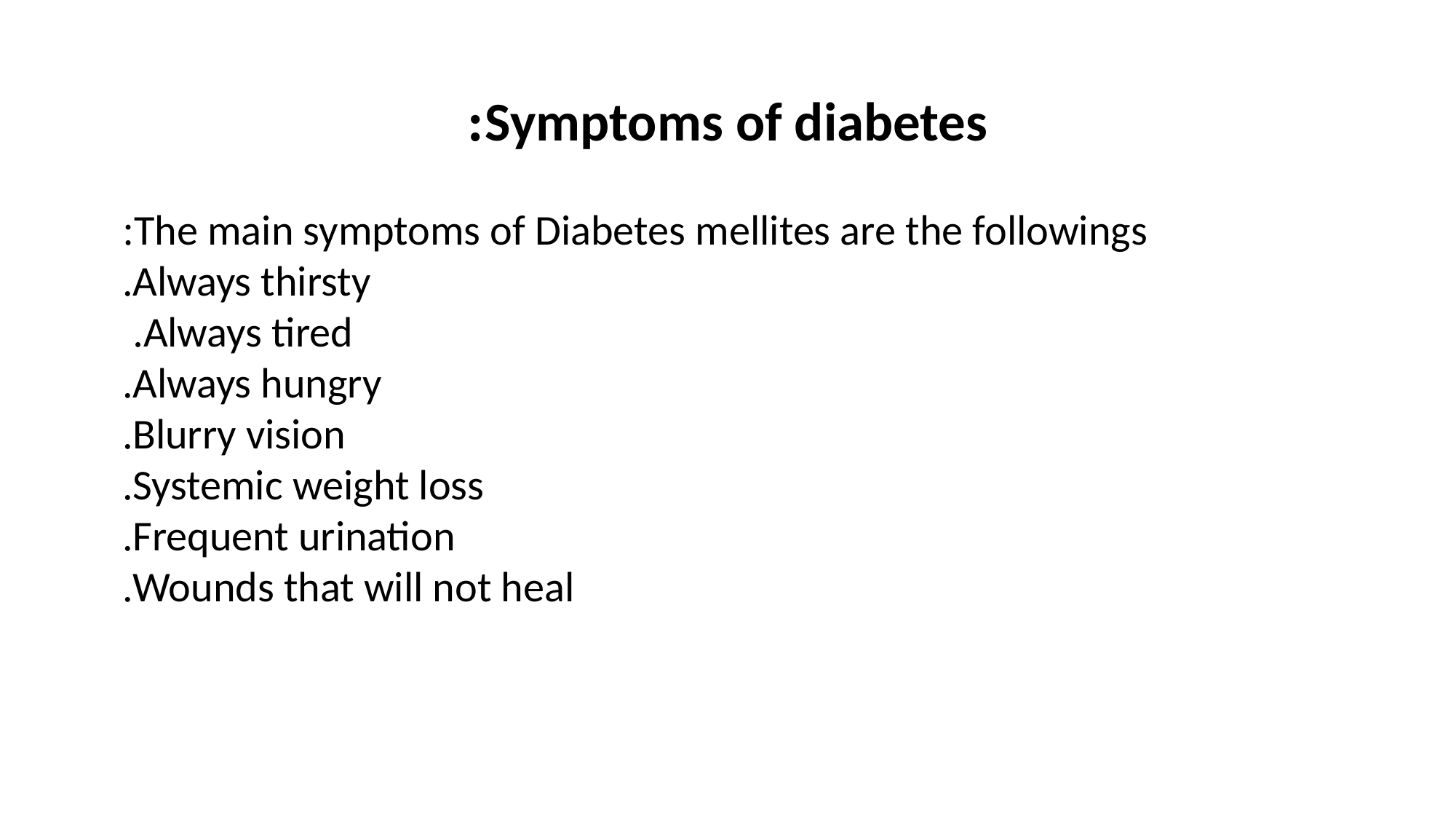

Symptoms of diabetes:

The main symptoms of Diabetes mellites are the followings:
Always thirsty.
Always tired.
Always hungry.
Blurry vision.
Systemic weight loss.
Frequent urination.
Wounds that will not heal.